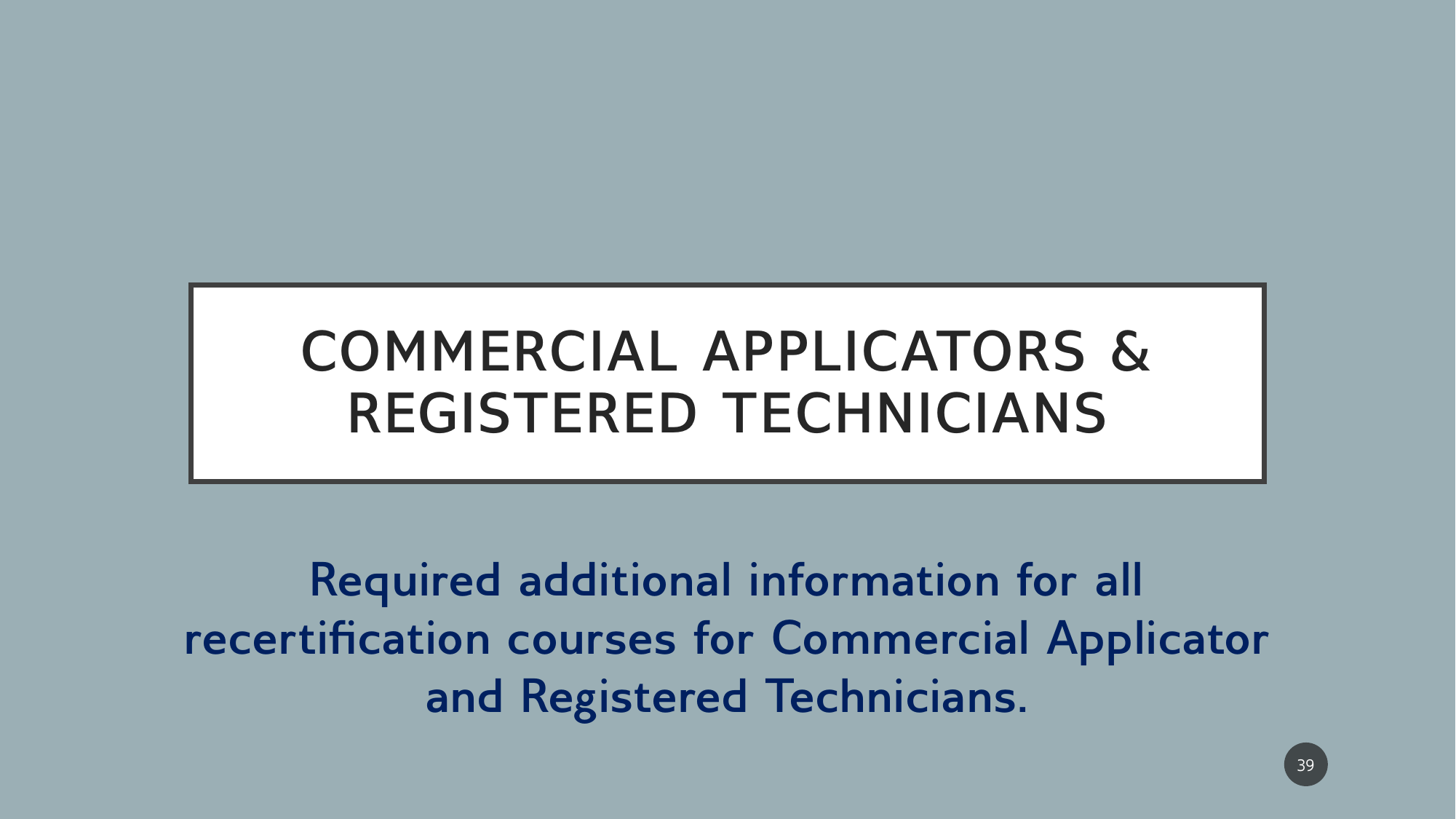

# COMMERCIAL APPLICATORS & REGISTERED TECHNICIANS
Required additional information for all recertification courses for Commercial Applicator and Registered Technicians.
39